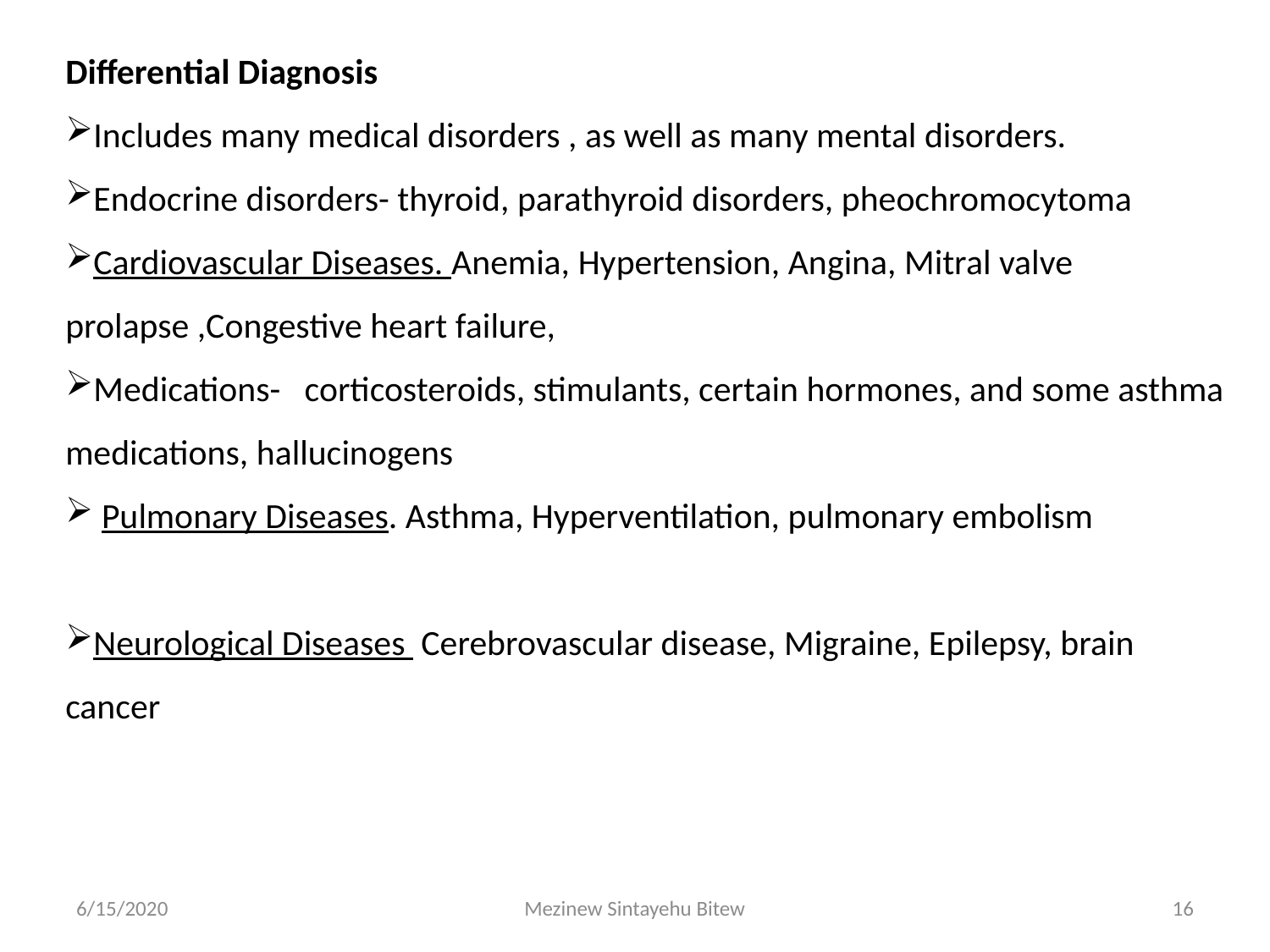

Differential Diagnosis
Includes many medical disorders , as well as many mental disorders.
Endocrine disorders- thyroid, parathyroid disorders, pheochromocytoma
Cardiovascular Diseases. Anemia, Hypertension, Angina, Mitral valve prolapse ,Congestive heart failure,
Medications-   corticosteroids, stimulants, certain hormones, and some asthma medications, hallucinogens
 Pulmonary Diseases. Asthma, Hyperventilation, pulmonary embolism
Neurological Diseases  Cerebrovascular disease, Migraine, Epilepsy, brain cancer

6/15/2020
Mezinew Sintayehu Bitew
16